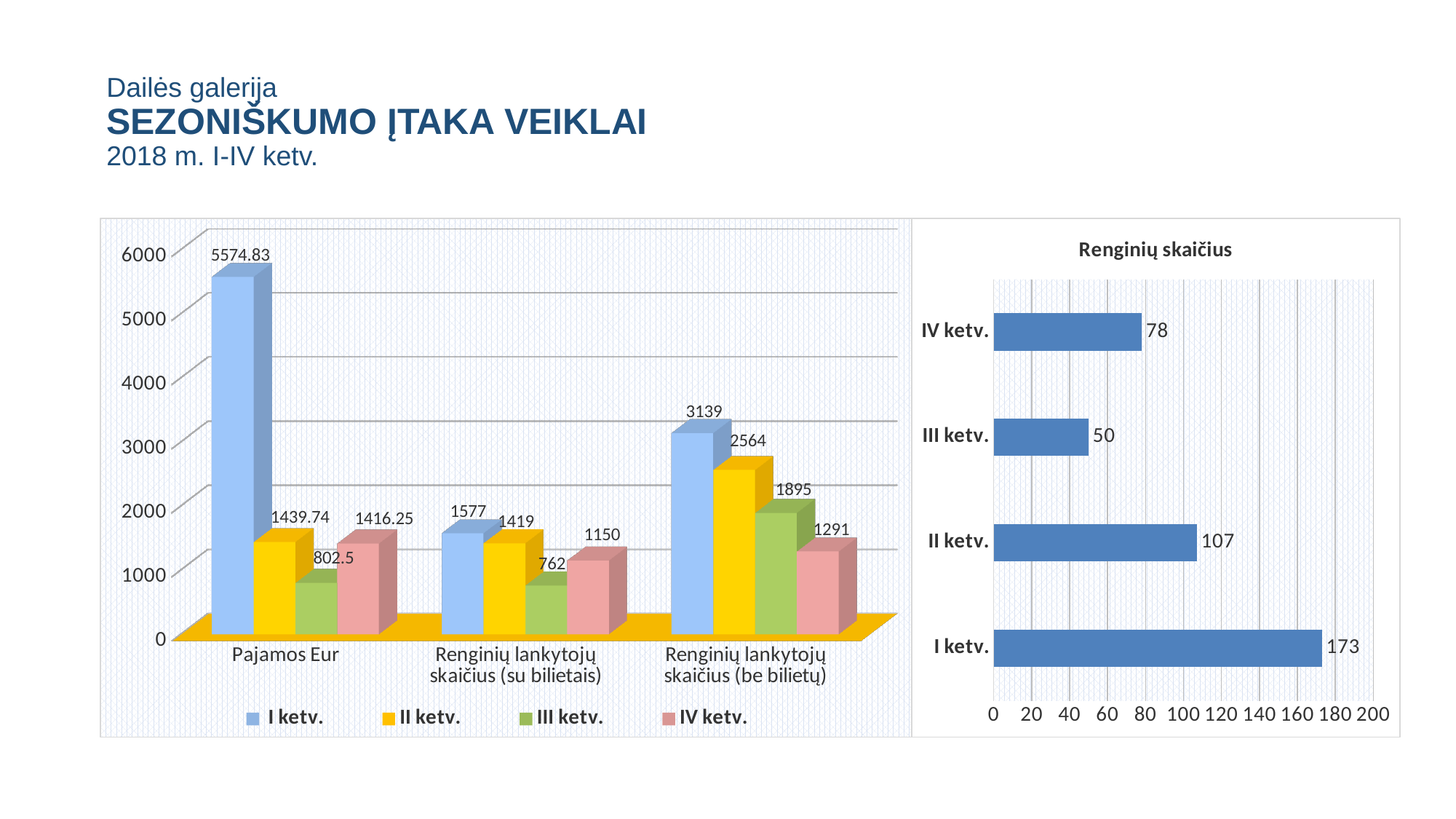

# Dailės galerija SEZONIŠKUMO ĮTAKA VEIKLAI 2018 m. I-IV ketv.

[unsupported chart]

### Chart:

| Category | Renginių skaičius |
|---|---|
|  I ketv. | 173.0 |
| II ketv. | 107.0 |
| III ketv. | 50.0 |
| IV ketv. | 78.0 |